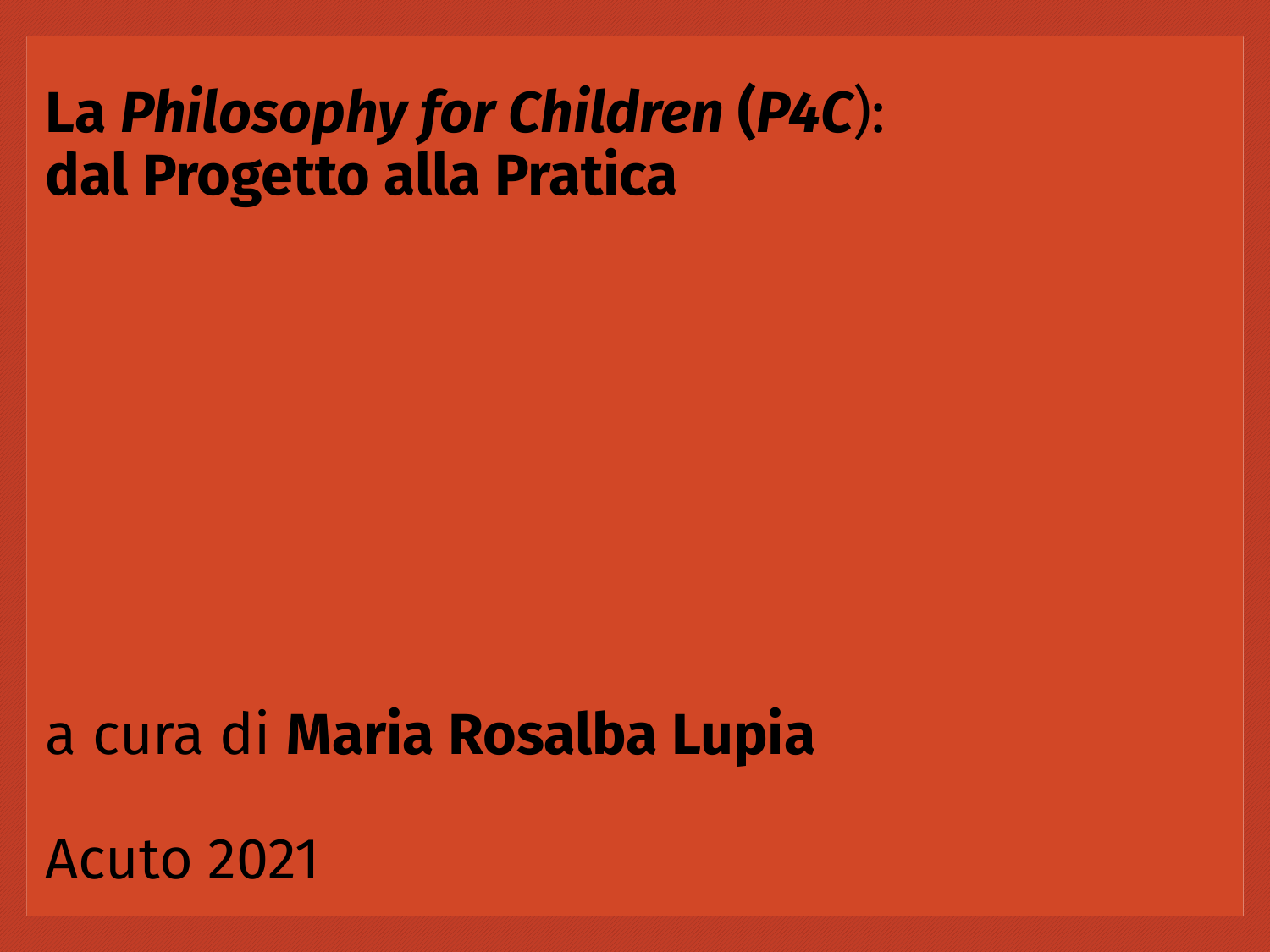

# La Philosophy for Children (P4C): dal Progetto alla Pratica a cura di Maria Rosalba Lupia Acuto 2021